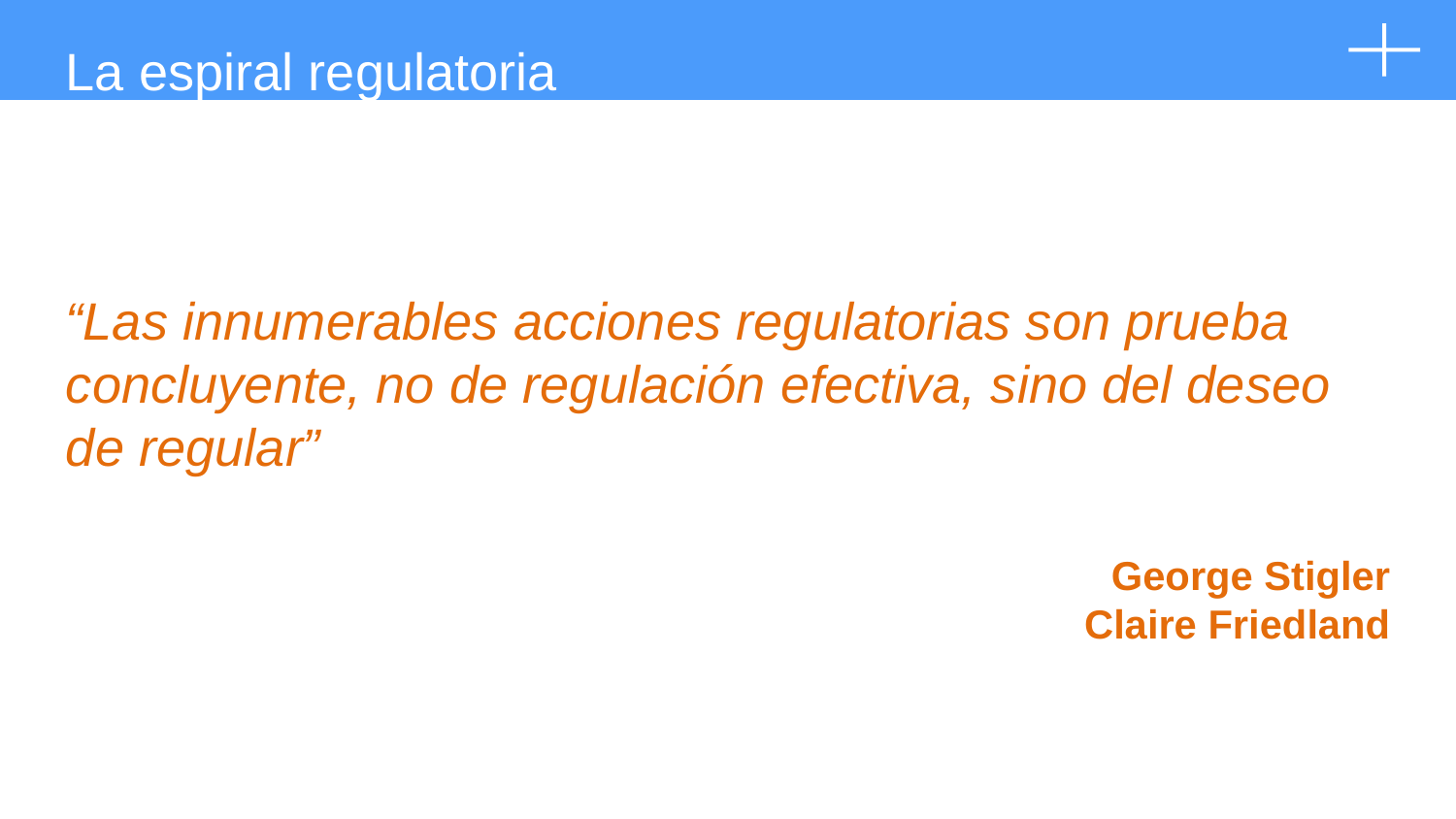

La espiral regulatoria
“Las innumerables acciones regulatorias son prueba concluyente, no de regulación efectiva, sino del deseo de regular”

George Stigler
Claire Friedland